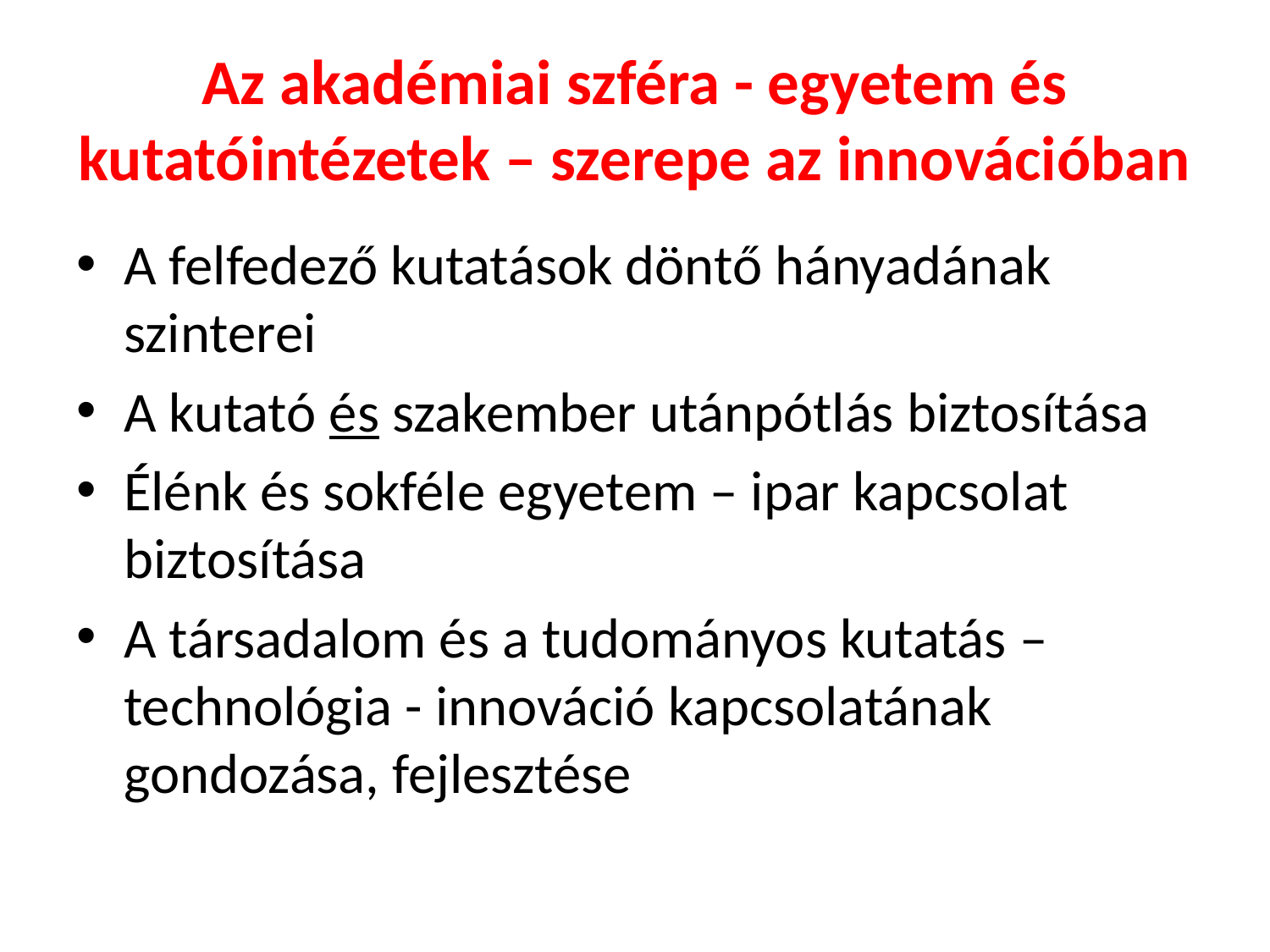

# Az akadémiai szféra - egyetem és kutatóintézetek – szerepe az innovációban
A felfedező kutatások döntő hányadának szinterei
A kutató és szakember utánpótlás biztosítása
Élénk és sokféle egyetem – ipar kapcsolat biztosítása
A társadalom és a tudományos kutatás –technológia - innováció kapcsolatának gondozása, fejlesztése